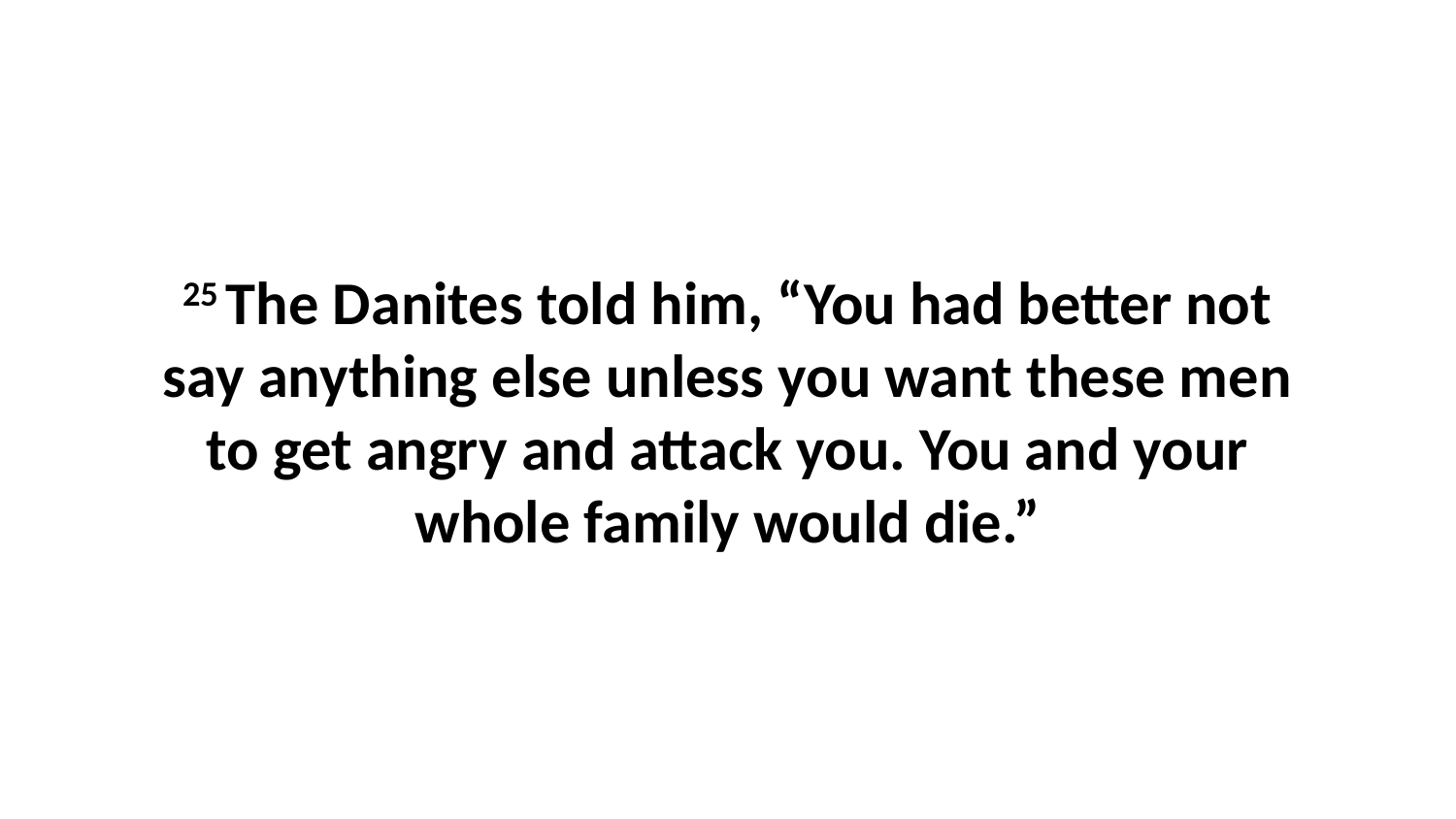

25 The Danites told him, “You had better not say anything else unless you want these men to get angry and attack you. You and your whole family would die.”